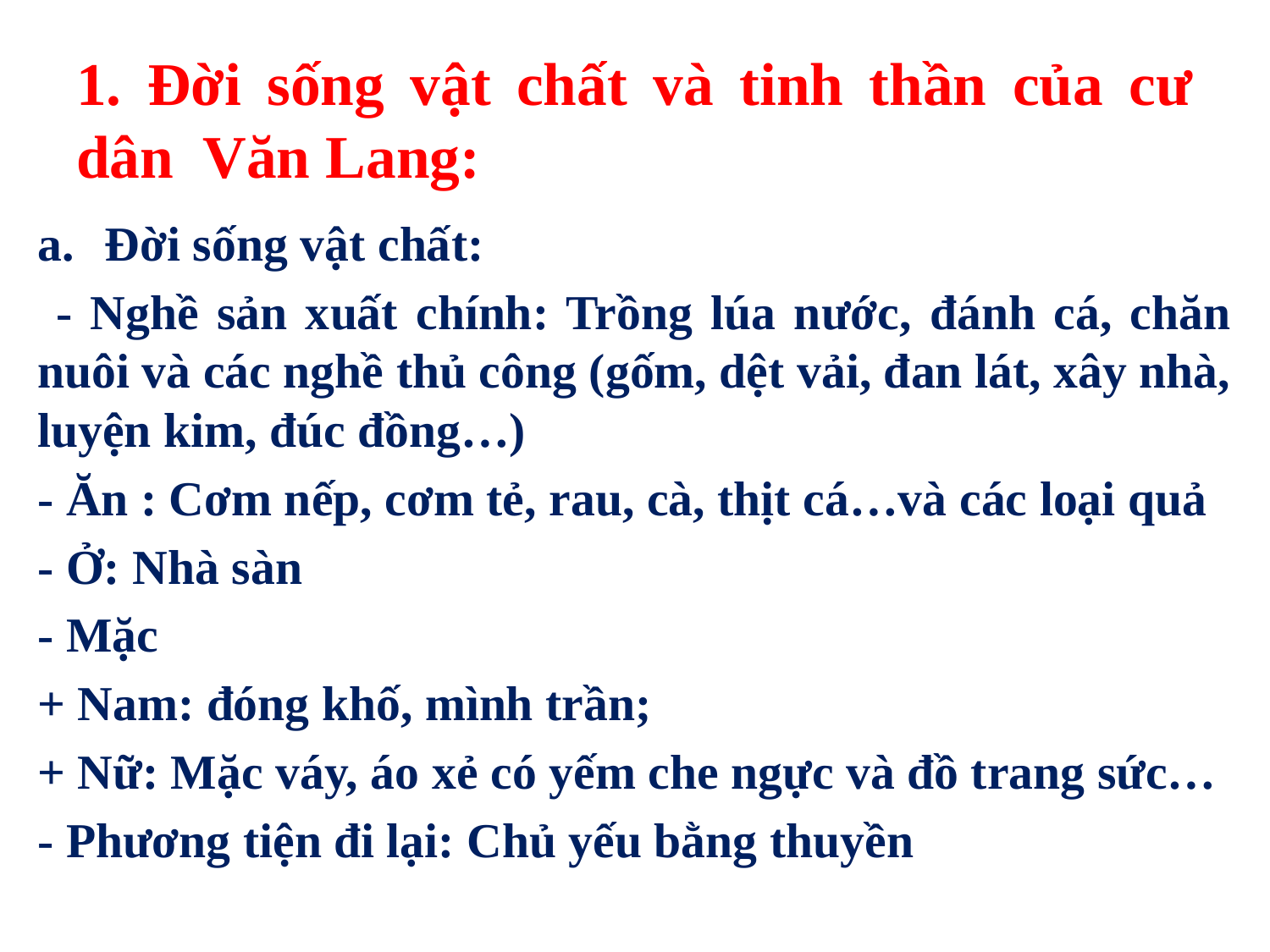

# 1. Đời sống vật chất và tinh thần của cư dân  Văn Lang:
Đời sống vật chất:
 - Nghề sản xuất chính: Trồng lúa nước, đánh cá, chăn nuôi và các nghề thủ công (gốm, dệt vải, đan lát, xây nhà, luyện kim, đúc đồng…)
- Ăn : Cơm nếp, cơm tẻ, rau, cà, thịt cá…và các loại quả
- Ở: Nhà sàn
- Mặc
+ Nam: đóng khố, mình trần;
+ Nữ: Mặc váy, áo xẻ có yếm che ngực và đồ trang sức…
- Phương tiện đi lại: Chủ yếu bằng thuyền